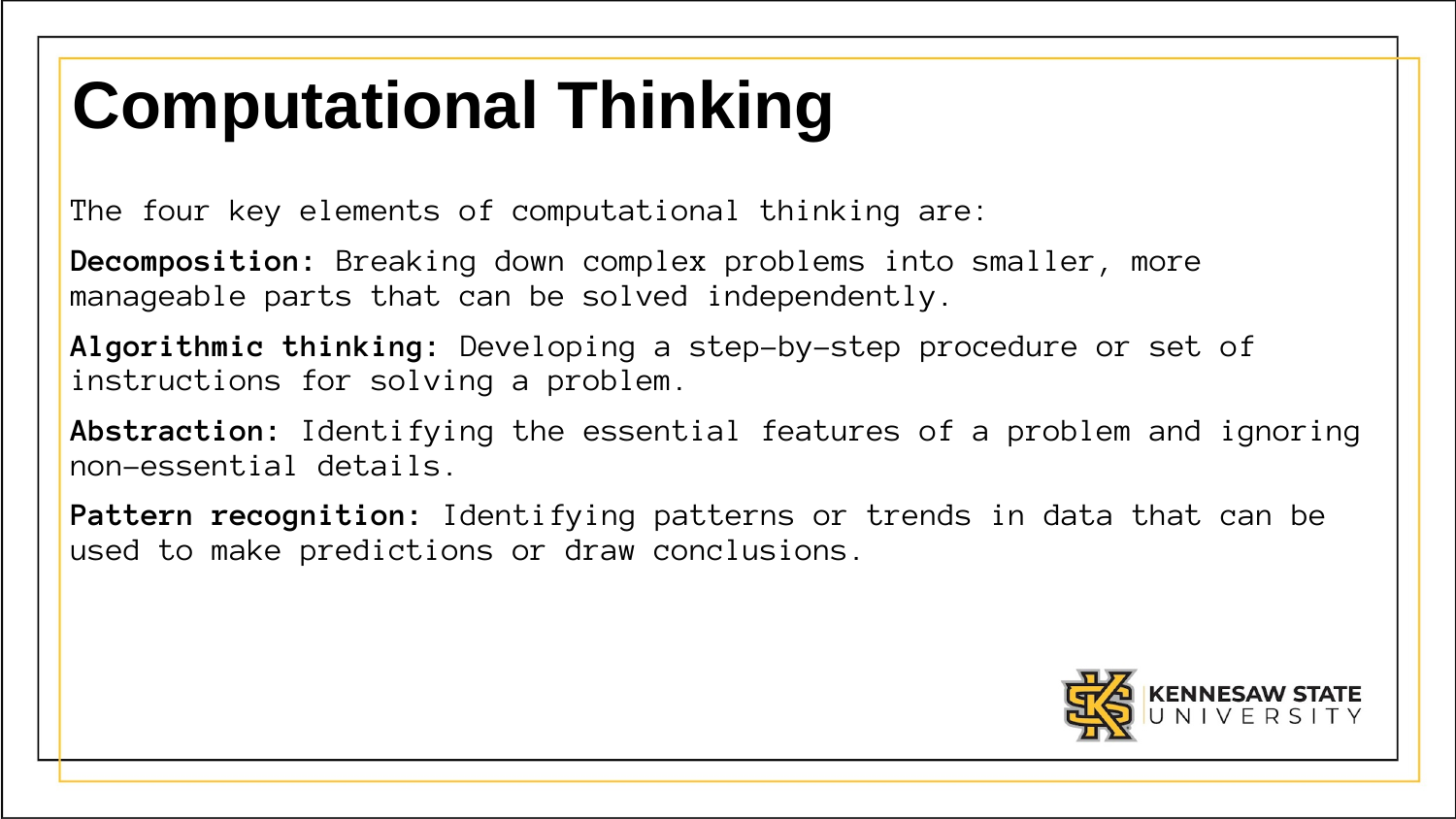

# Computational Thinking

The four key elements of computational thinking are:
Decomposition: Breaking down complex problems into smaller, more manageable parts that can be solved independently.
Algorithmic thinking: Developing a step-by-step procedure or set of instructions for solving a problem.
Abstraction: Identifying the essential features of a problem and ignoring non-essential details.
Pattern recognition: Identifying patterns or trends in data that can be used to make predictions or draw conclusions.